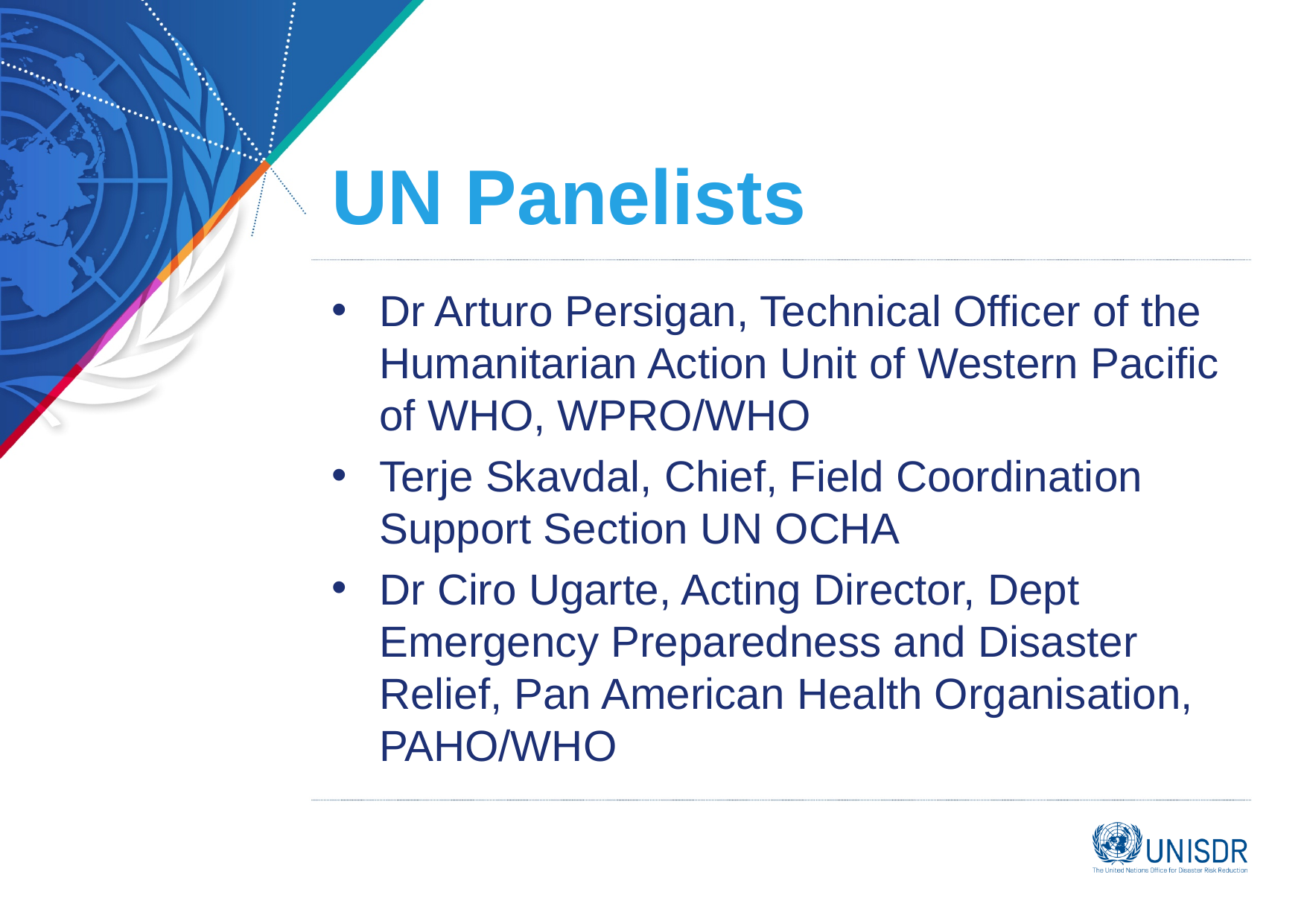

# UN Panelists
Dr Arturo Persigan, Technical Officer of the Humanitarian Action Unit of Western Pacific of WHO, WPRO/WHO
Terje Skavdal, Chief, Field Coordination Support Section UN OCHA
Dr Ciro Ugarte, Acting Director, Dept Emergency Preparedness and Disaster Relief, Pan American Health Organisation, PAHO/WHO